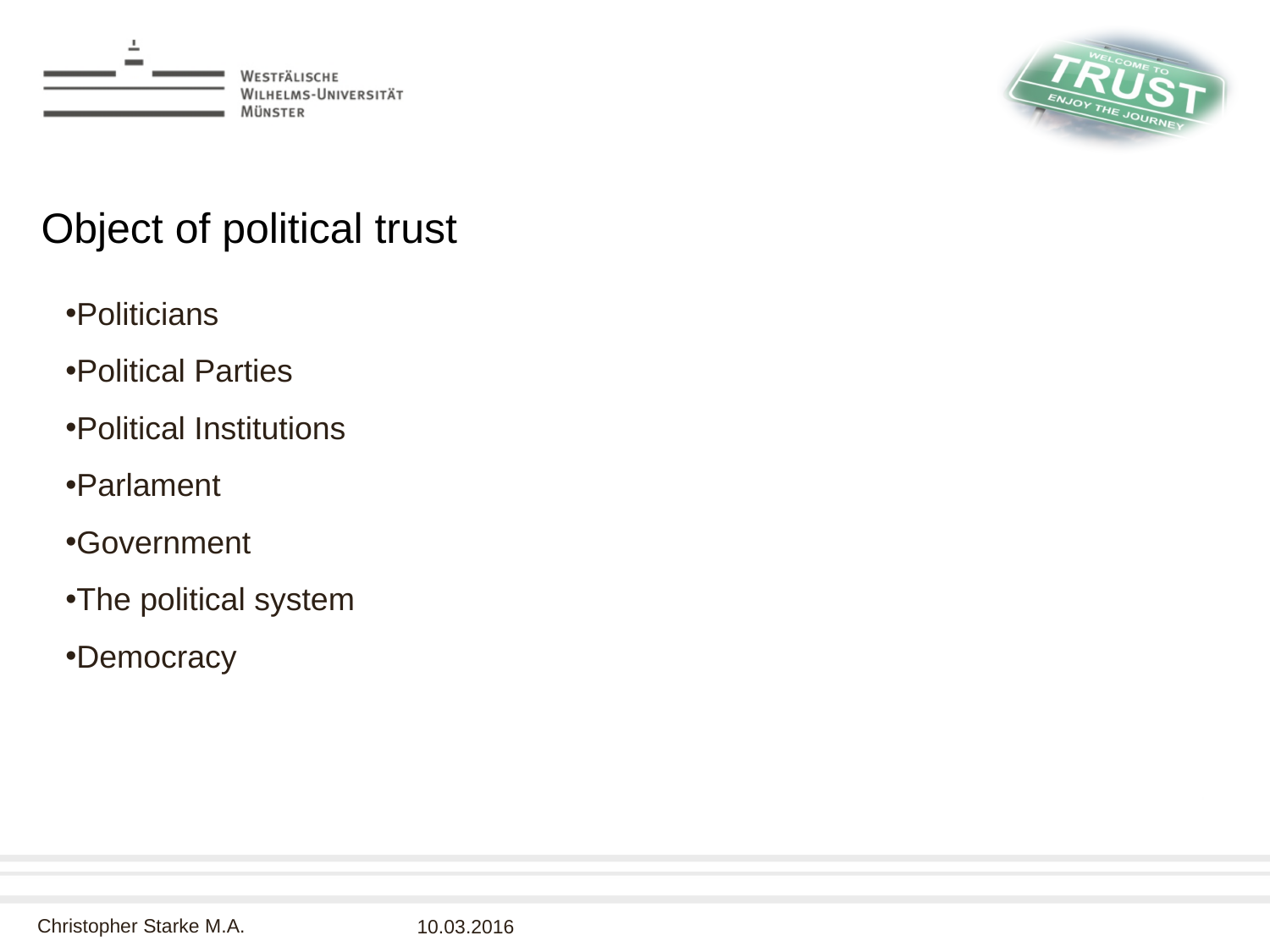

# Object of political trust
Politicians
Political Parties
Political Institutions
Parlament
Government
The political system
Democracy
10.03.2016